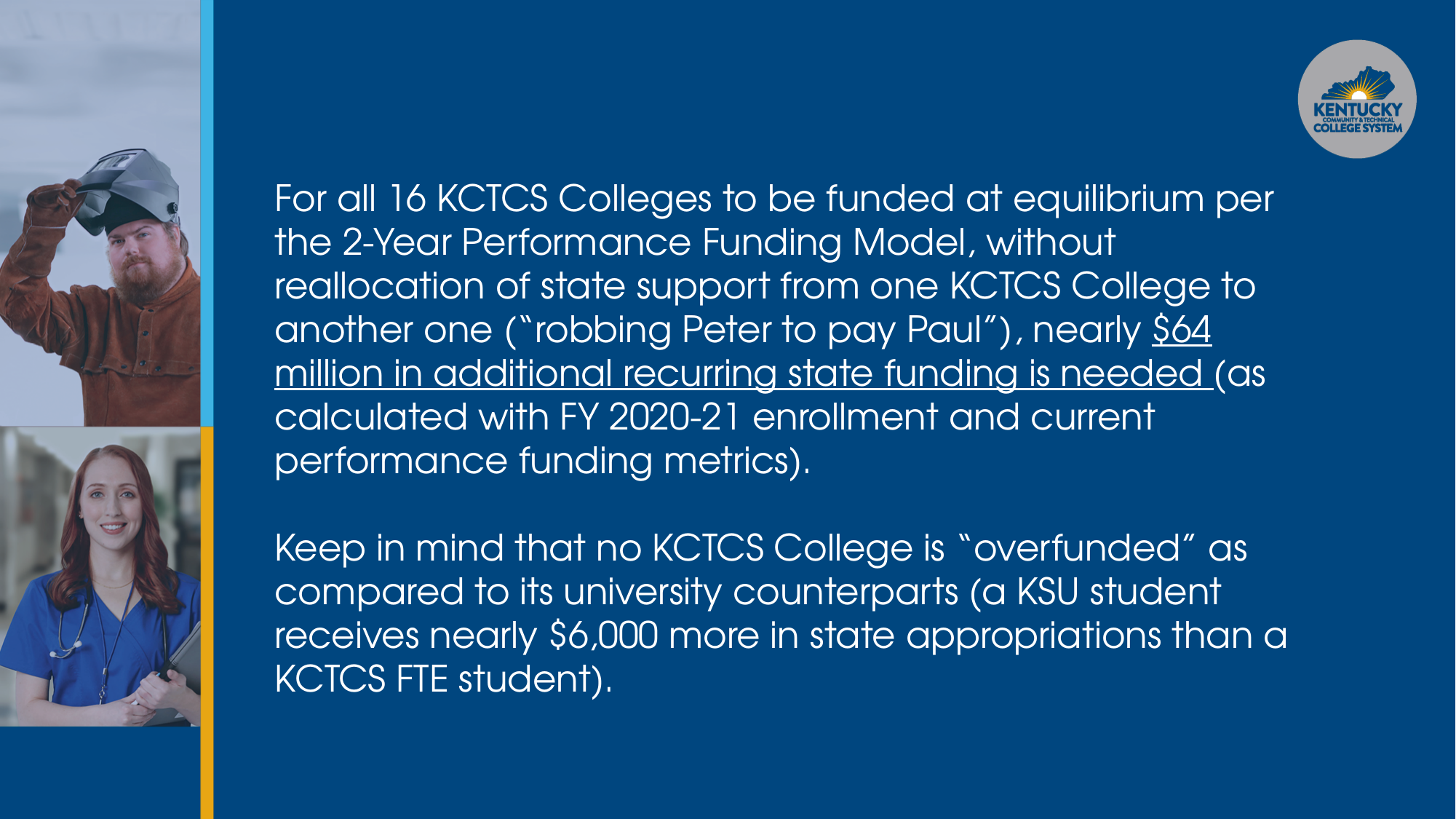

For all 16 KCTCS Colleges to be funded at equilibrium per the 2-Year Performance Funding Model, without reallocation of state support from one KCTCS College to another one (“robbing Peter to pay Paul”), nearly $64 million in additional recurring state funding is needed (as calculated with FY 2020-21 enrollment and current performance funding metrics).

Keep in mind that no KCTCS College is “overfunded” as compared to its university counterparts (a KSU student receives nearly $6,000 more in state appropriations than a KCTCS FTE student).